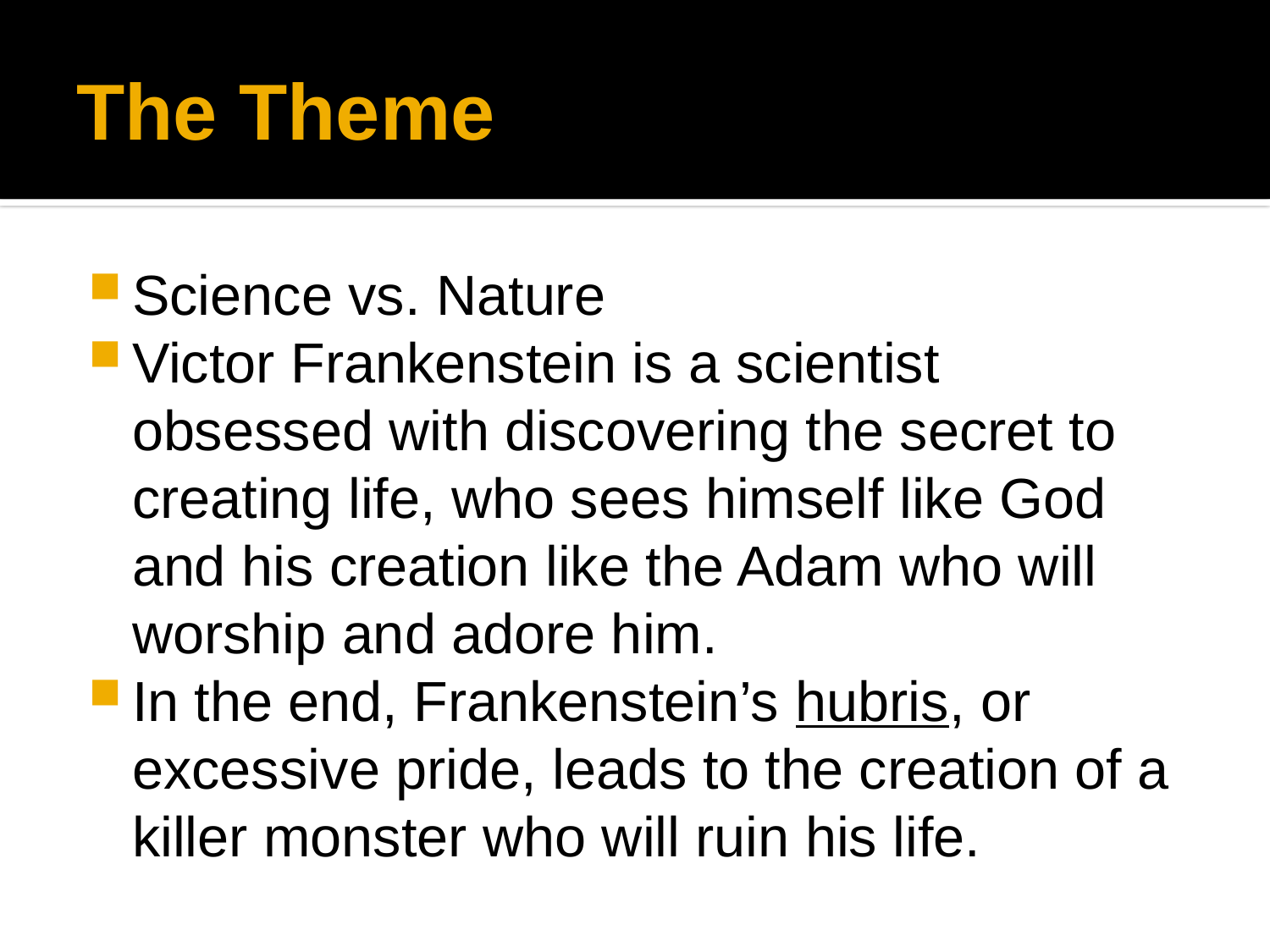

# The Theme
Science vs. Nature
Victor Frankenstein is a scientist obsessed with discovering the secret to creating life, who sees himself like God and his creation like the Adam who will worship and adore him.
In the end, Frankenstein’s hubris, or excessive pride, leads to the creation of a killer monster who will ruin his life.